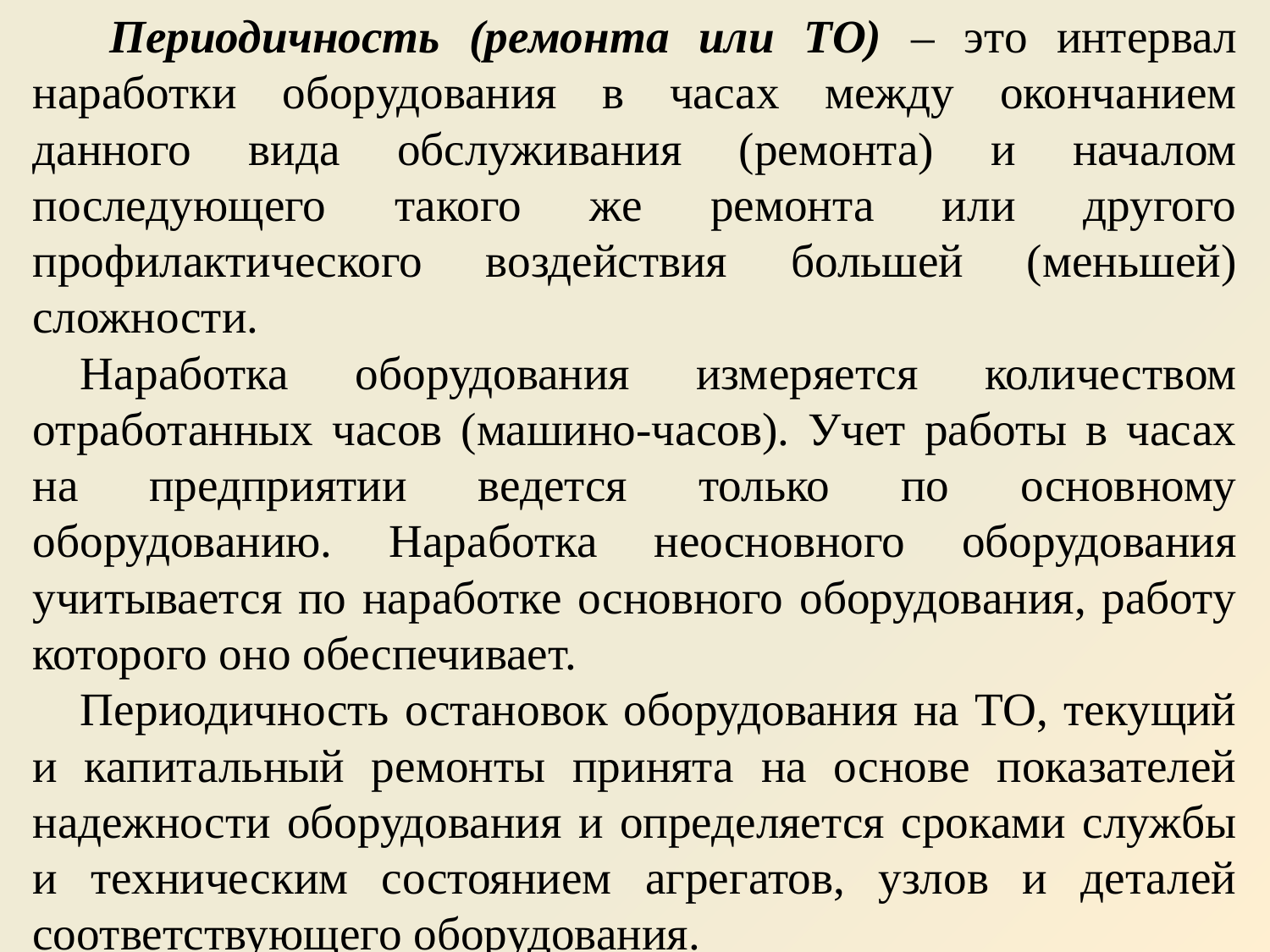

Периодичность (ремонта или ТО) – это интервал наработки оборудования в часах между окончанием данного вида обслуживания (ремонта) и началом последующего такого же ремонта или другого профилактического воздействия большей (меньшей) сложности.
Наработка оборудования измеряется количеством отработанных часов (машино-часов). Учет работы в часах на предприятии ведется только по основному оборудованию. Наработка неосновного оборудования учитывается по наработке основного оборудования, работу которого оно обеспечивает.
Периодичность остановок оборудования на ТО, текущий и капитальный ремонты принята на основе показателей надежности оборудования и определяется сроками службы и техническим состоянием агрегатов, узлов и деталей соответствующего оборудования.